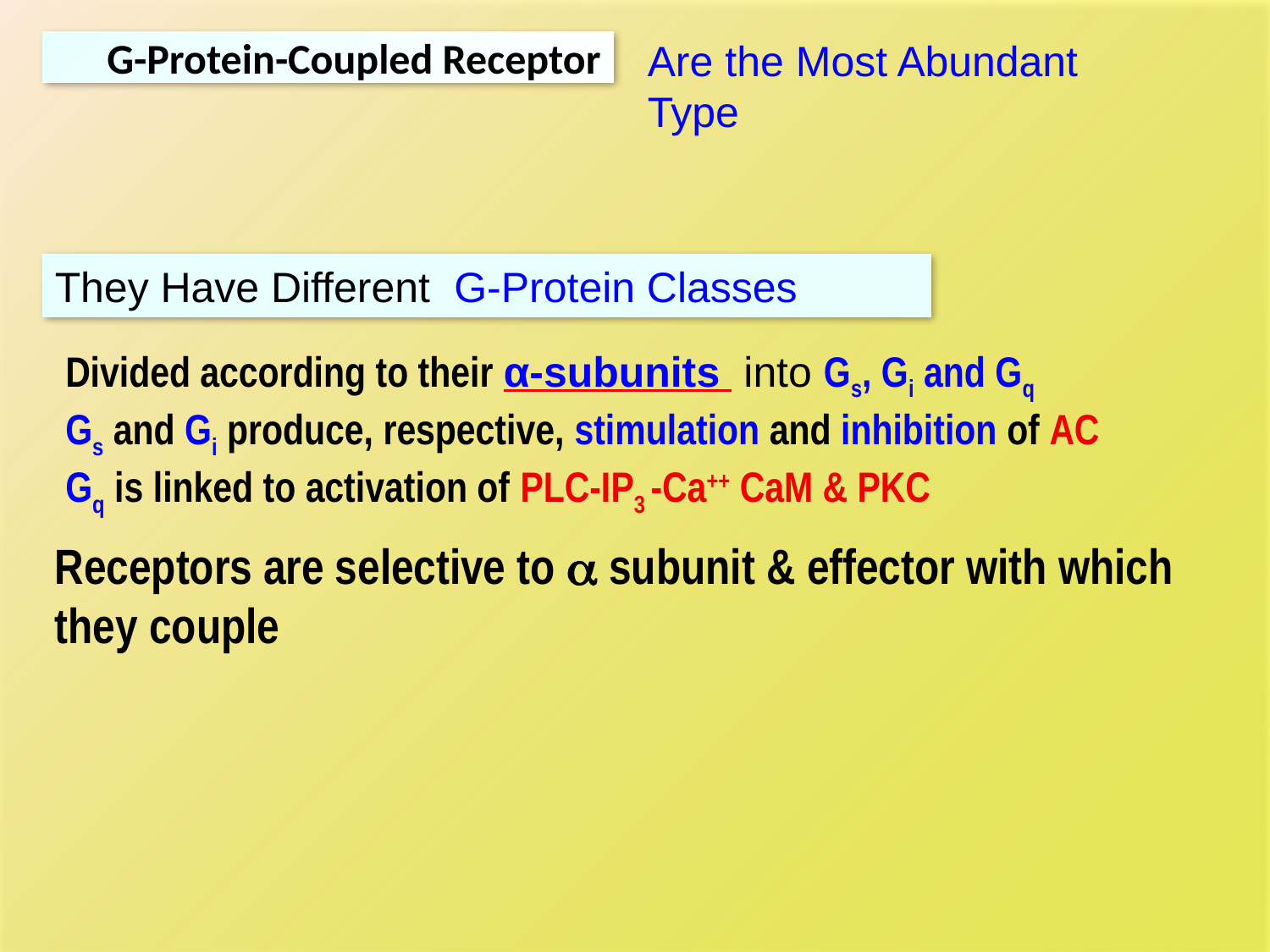

Are the Most Abundant Type
G-Protein-Coupled Receptor
They Have Different  G-Protein Classes
Divided according to their α-subunits  into Gs, Gi and Gq
Gs and Gi produce, respective, stimulation and inhibition of AC
Gq is linked to activation of PLC-IP3 -Ca++ CaM & PKC
Receptors are selective to α subunit & effector with which they couple